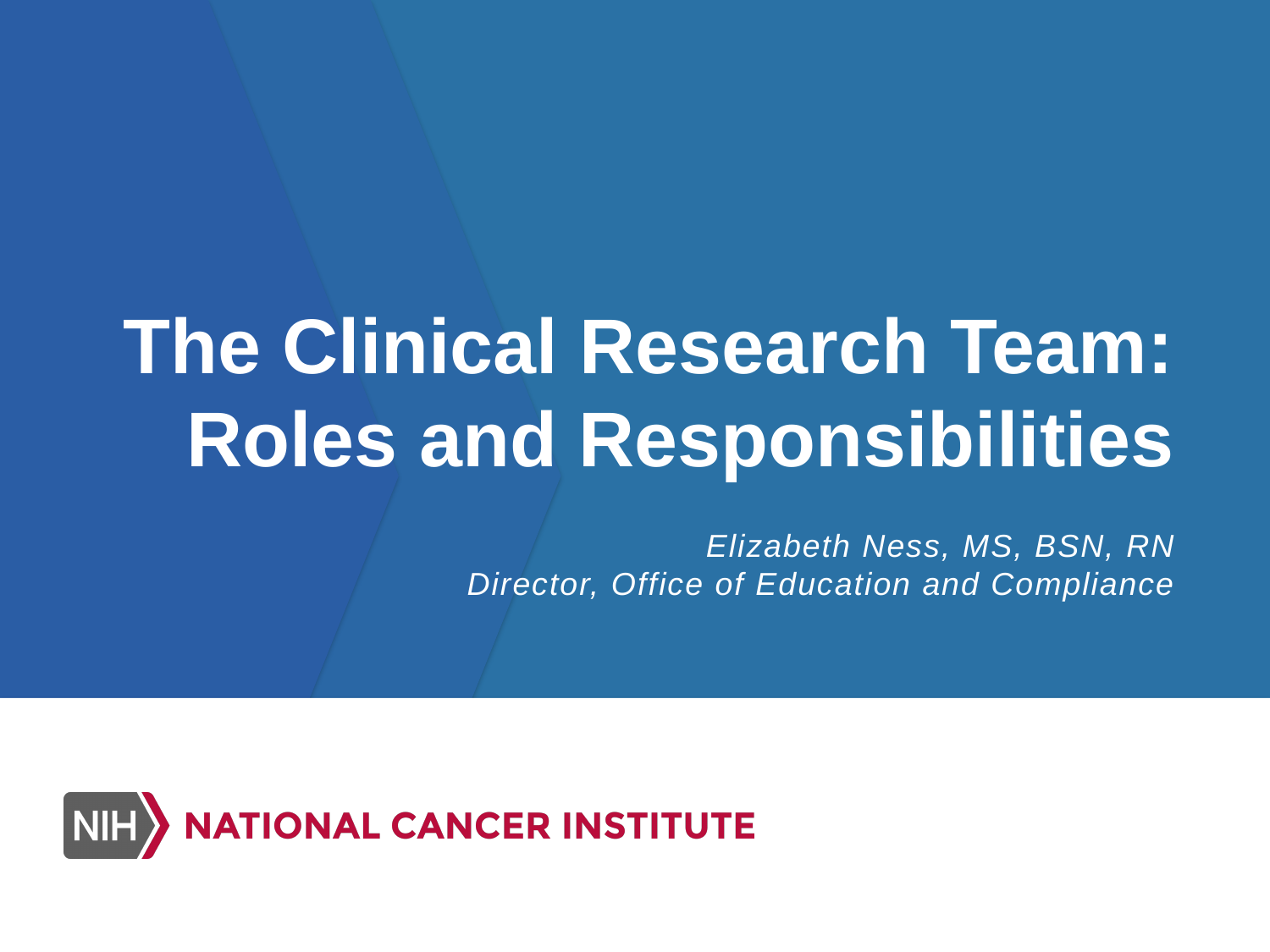

# The Clinical Research Team: Roles and Responsibilities
Elizabeth Ness, MS, BSN, RN
Director, Office of Education and Compliance